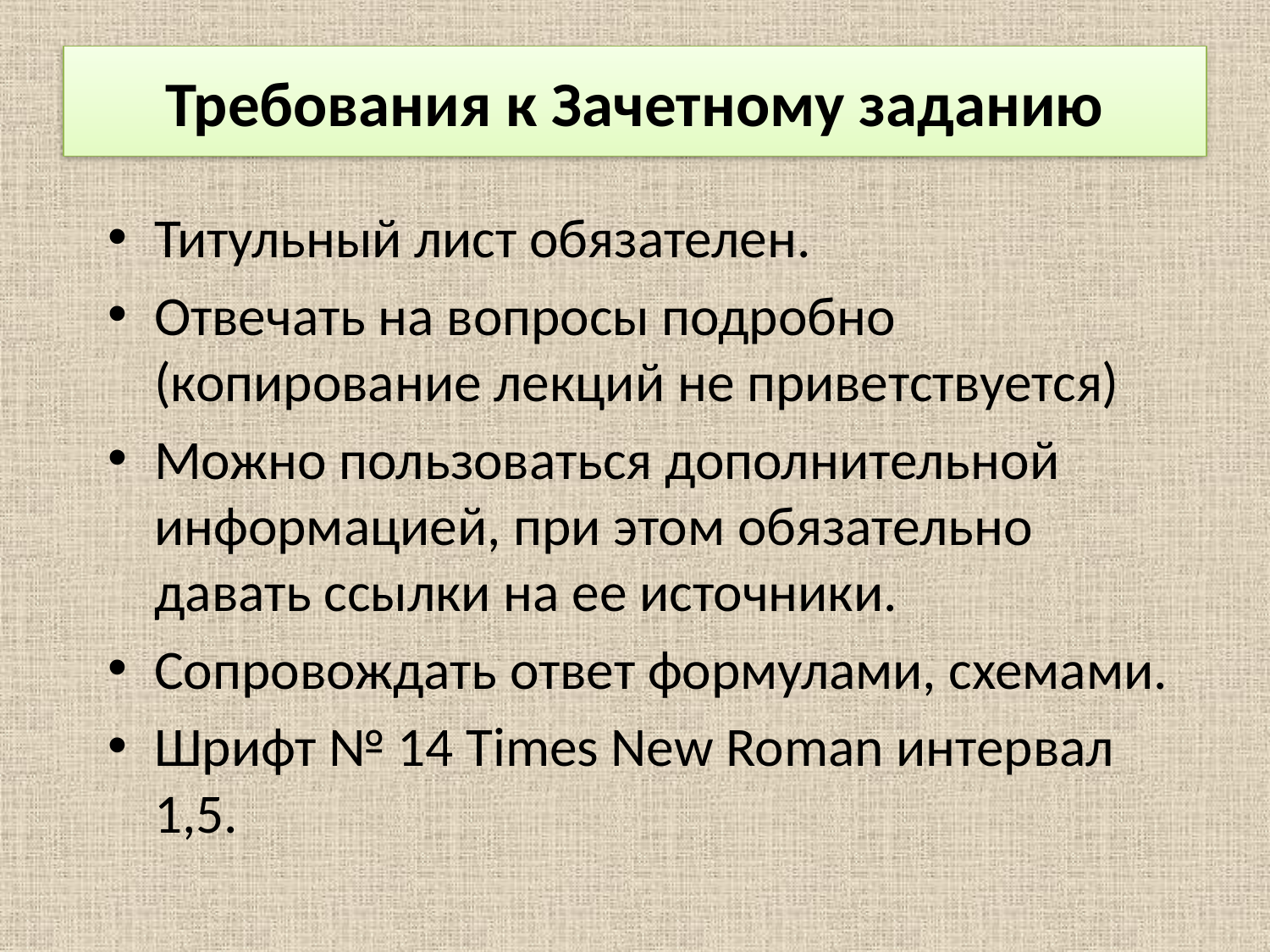

# Требования к Зачетному заданию
Титульный лист обязателен.
Отвечать на вопросы подробно (копирование лекций не приветствуется)
Можно пользоваться дополнительной информацией, при этом обязательно давать ссылки на ее источники.
Сопровождать ответ формулами, схемами.
Шрифт № 14 Times New Roman интервал 1,5.